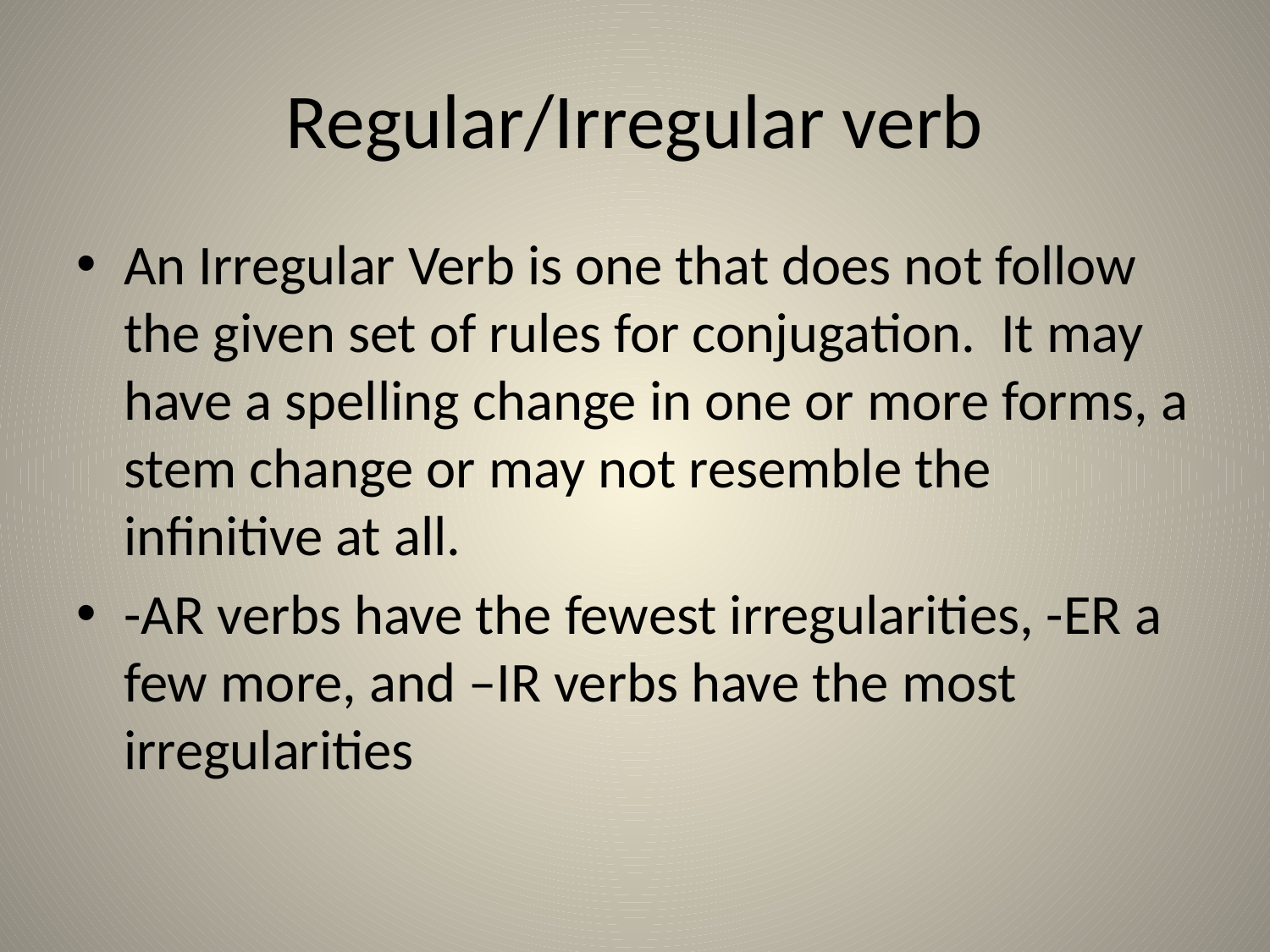

# Regular/Irregular verb
An Irregular Verb is one that does not follow the given set of rules for conjugation.  It may have a spelling change in one or more forms, a stem change or may not resemble the infinitive at all.
-AR verbs have the fewest irregularities, -ER a few more, and –IR verbs have the most irregularities